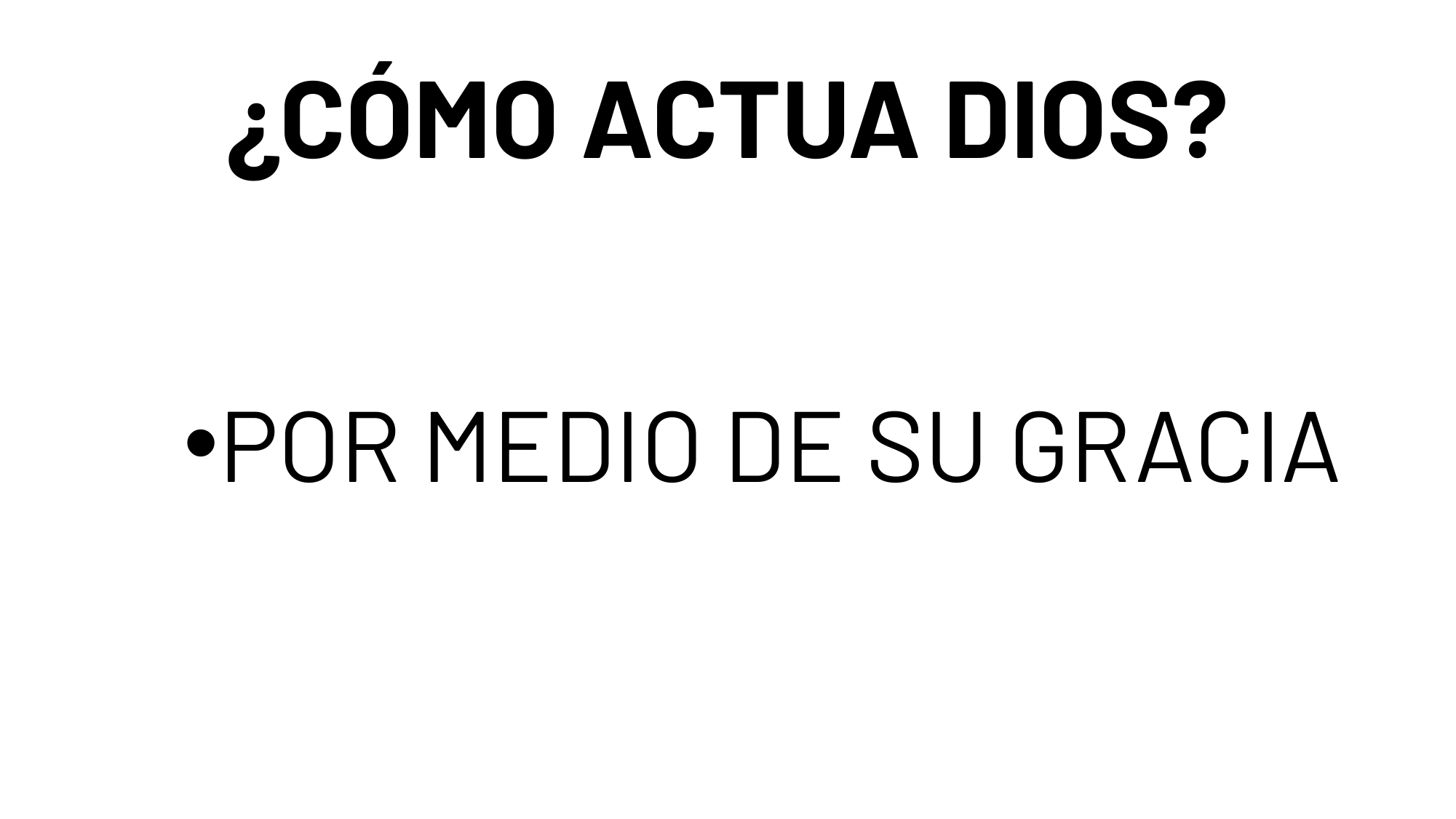

# ¿CÓMO ACTUA DIOS?
POR MEDIO DE SU GRACIA